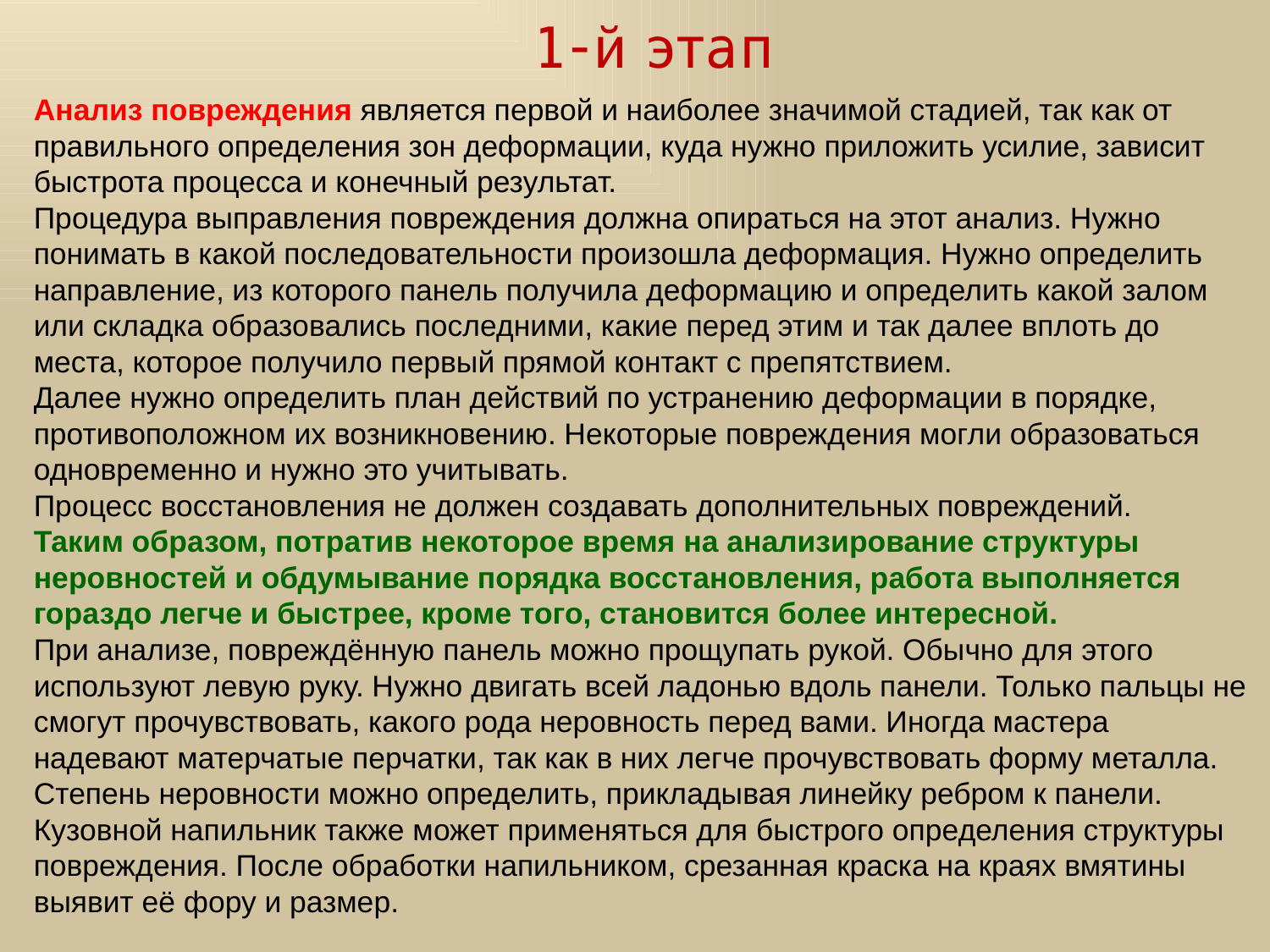

1-й этап
Анализ повреждения является первой и наиболее значимой стадией, так как от правильного определения зон деформации, куда нужно приложить усилие, зависит быстрота процесса и конечный результат.
Процедура выправления повреждения должна опираться на этот анализ. Нужно понимать в какой последовательности произошла деформация. Нужно определить направление, из которого панель получила деформацию и определить какой залом или складка образовались последними, какие перед этим и так далее вплоть до места, которое получило первый прямой контакт с препятствием.
Далее нужно определить план действий по устранению деформации в порядке, противоположном их возникновению. Некоторые повреждения могли образоваться одновременно и нужно это учитывать.
Процесс восстановления не должен создавать дополнительных повреждений.
Таким образом, потратив некоторое время на анализирование структуры неровностей и обдумывание порядка восстановления, работа выполняется гораздо легче и быстрее, кроме того, становится более интересной.
При анализе, повреждённую панель можно прощупать рукой. Обычно для этого используют левую руку. Нужно двигать всей ладонью вдоль панели. Только пальцы не смогут прочувствовать, какого рода неровность перед вами. Иногда мастера надевают матерчатые перчатки, так как в них легче прочувствовать форму металла. Степень неровности можно определить, прикладывая линейку ребром к панели. Кузовной напильник также может применяться для быстрого определения структуры повреждения. После обработки напильником, срезанная краска на краях вмятины выявит её фору и размер.